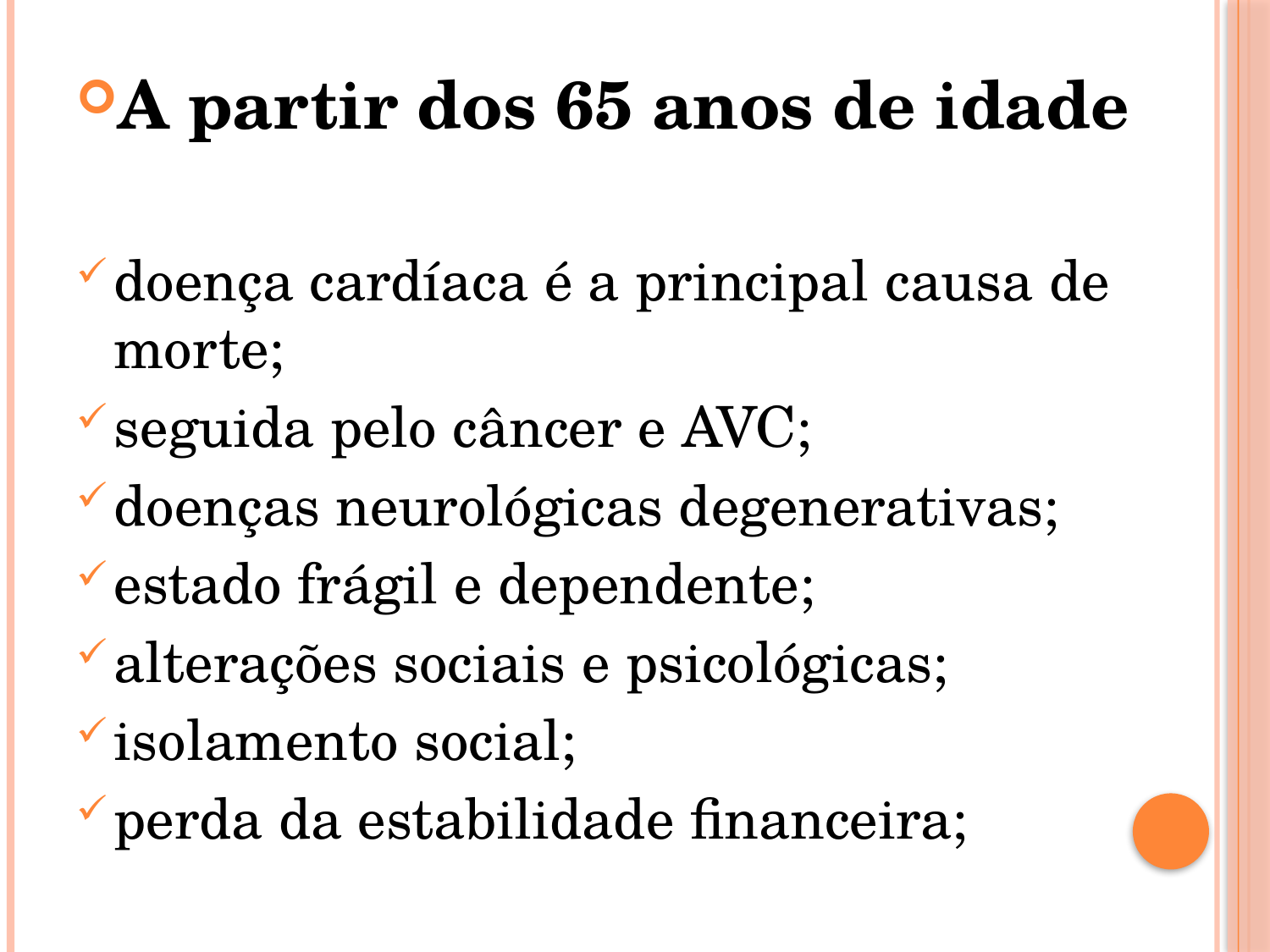

A partir dos 65 anos de idade

doença cardíaca é a principal causa de morte;
seguida pelo câncer e AVC;
doenças neurológicas degenerativas;
estado frágil e dependente;
alterações sociais e psicológicas;
isolamento social;
perda da estabilidade financeira;